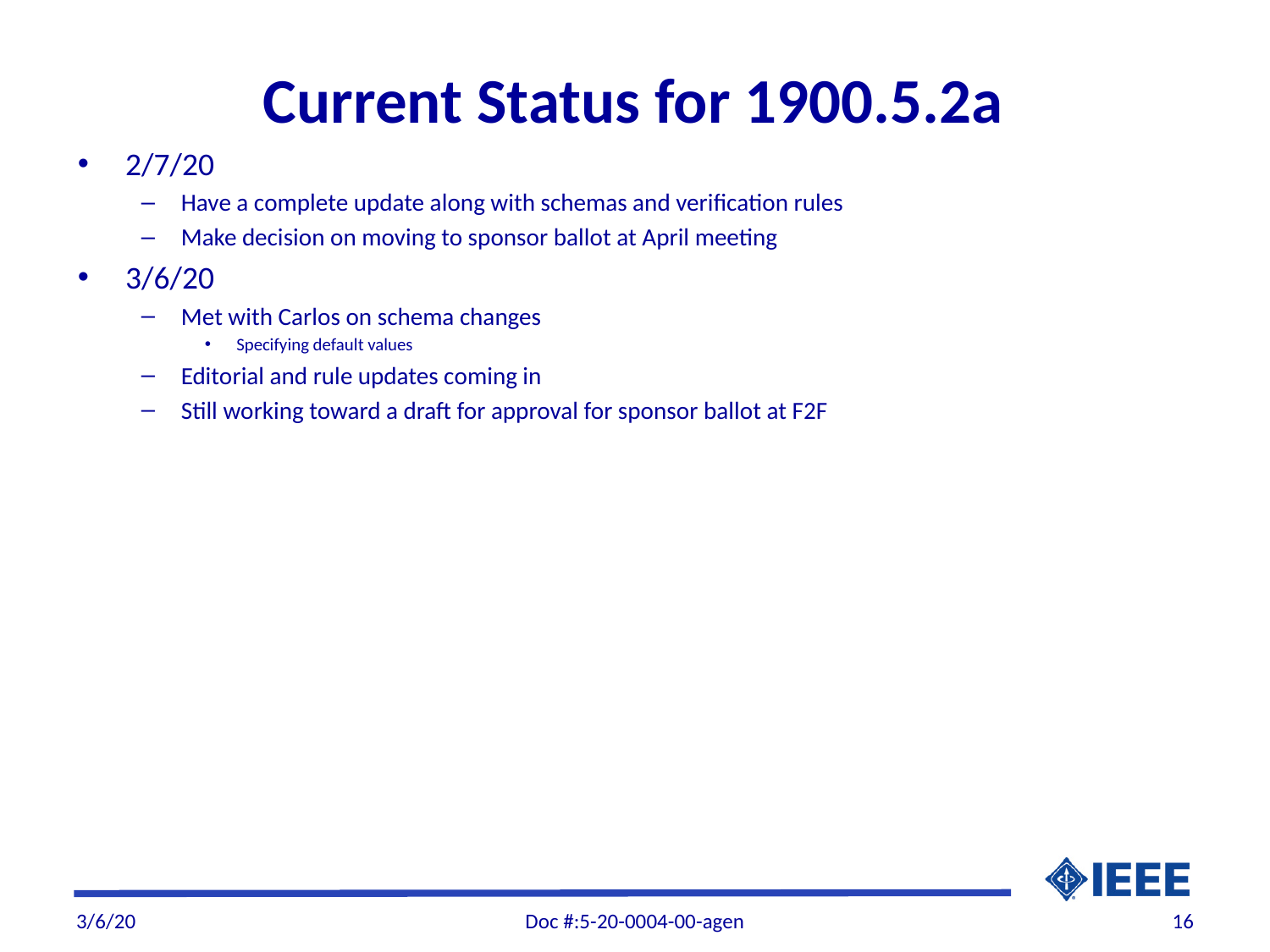

# Current Status for 1900.5.2a
2/7/20
Have a complete update along with schemas and verification rules
Make decision on moving to sponsor ballot at April meeting
3/6/20
Met with Carlos on schema changes
Specifying default values
Editorial and rule updates coming in
Still working toward a draft for approval for sponsor ballot at F2F
3/6/20
Doc #:5-20-0004-00-agen
16